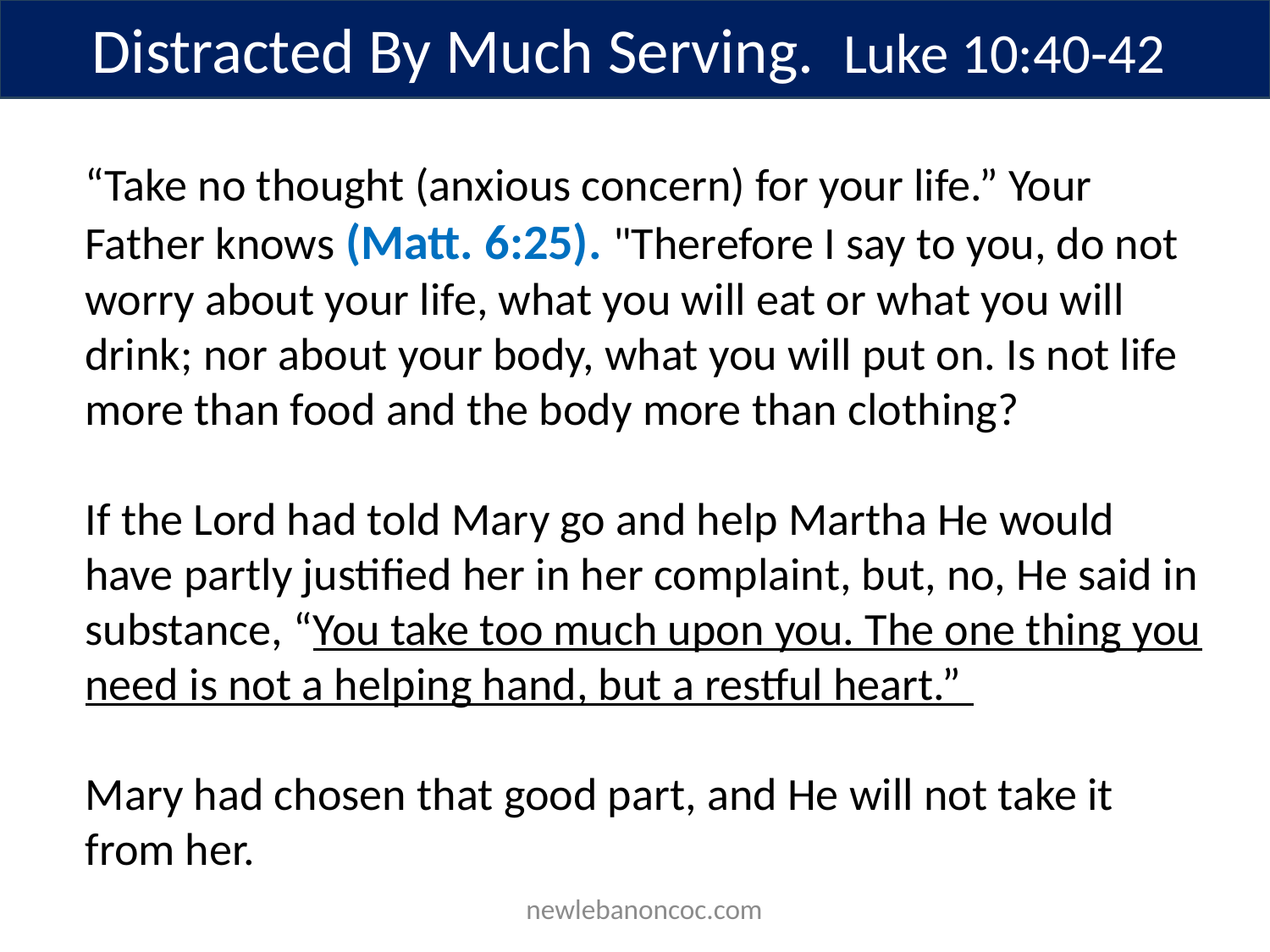

Distracted By Much Serving.  Luke 10:40-42
“Take no thought (anxious concern) for your life.” Your Father knows (Matt. 6:25). "Therefore I say to you, do not worry about your life, what you will eat or what you will drink; nor about your body, what you will put on. Is not life more than food and the body more than clothing?

If the Lord had told Mary go and help Martha He would have partly justified her in her complaint, but, no, He said in substance, “You take too much upon you. The one thing you need is not a helping hand, but a restful heart.”

Mary had chosen that good part, and He will not take it from her.
   newlebanoncoc.com